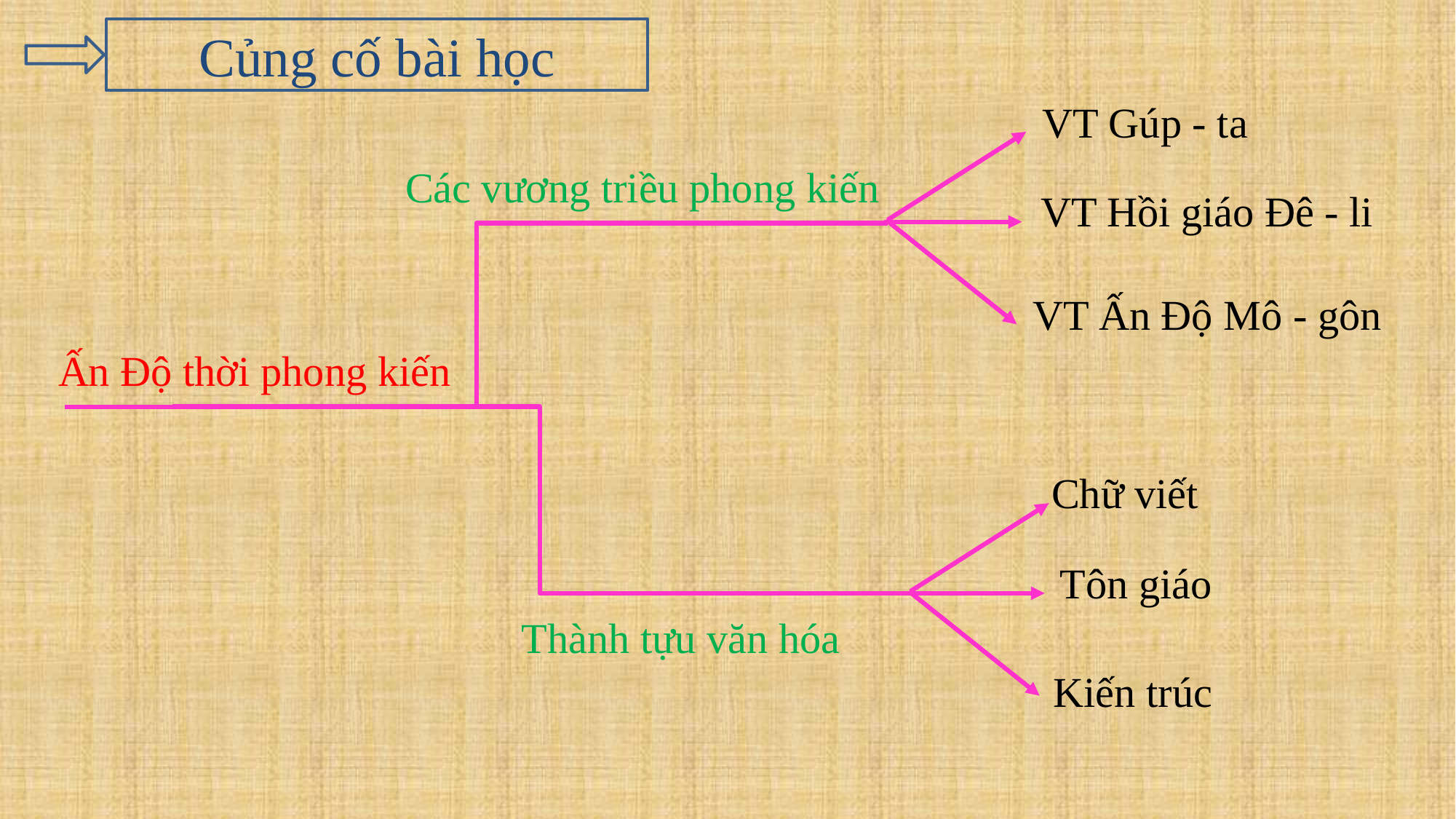

Củng cố bài học

VT Gúp - ta

Các vương triều phong kiến
VT Hồi giáo Đê - li
VT Ấn Độ Mô - gôn

Ấn Độ thời phong kiến
Chữ viết
Tôn giáo
Thành tựu văn hóa
Kiến trúc